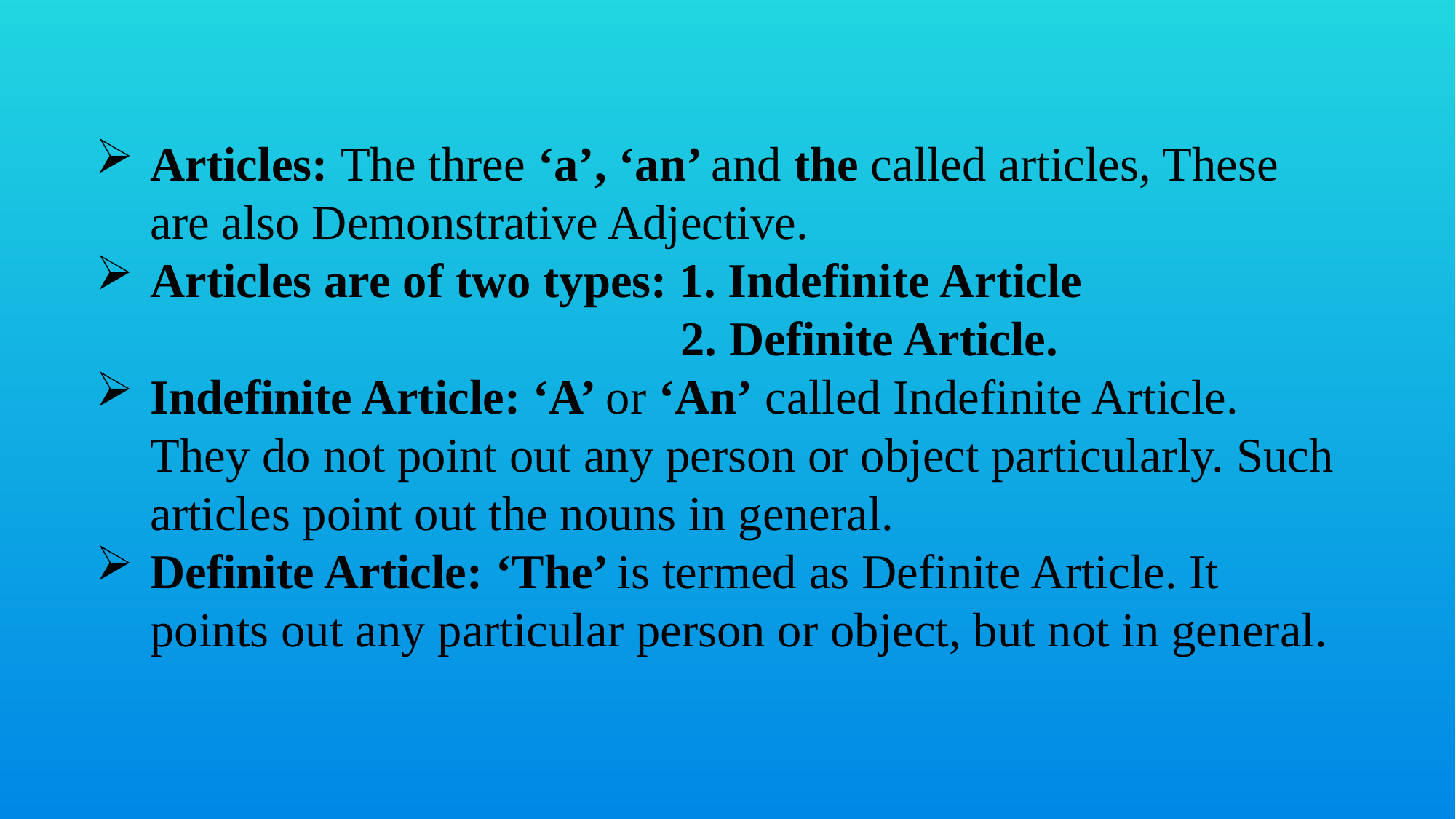

Articles: The three ‘a’, ‘an’ and the called articles, These are also Demonstrative Adjective.
Articles are of two types: 1. Indefinite Article
                                                2. Definite Article.
Indefinite Article: ‘A’ or ‘An’ called Indefinite Article. They do not point out any person or object particularly. Such articles point out the nouns in general.
Definite Article: ‘The’ is termed as Definite Article. It points out any particular person or object, but not in general.